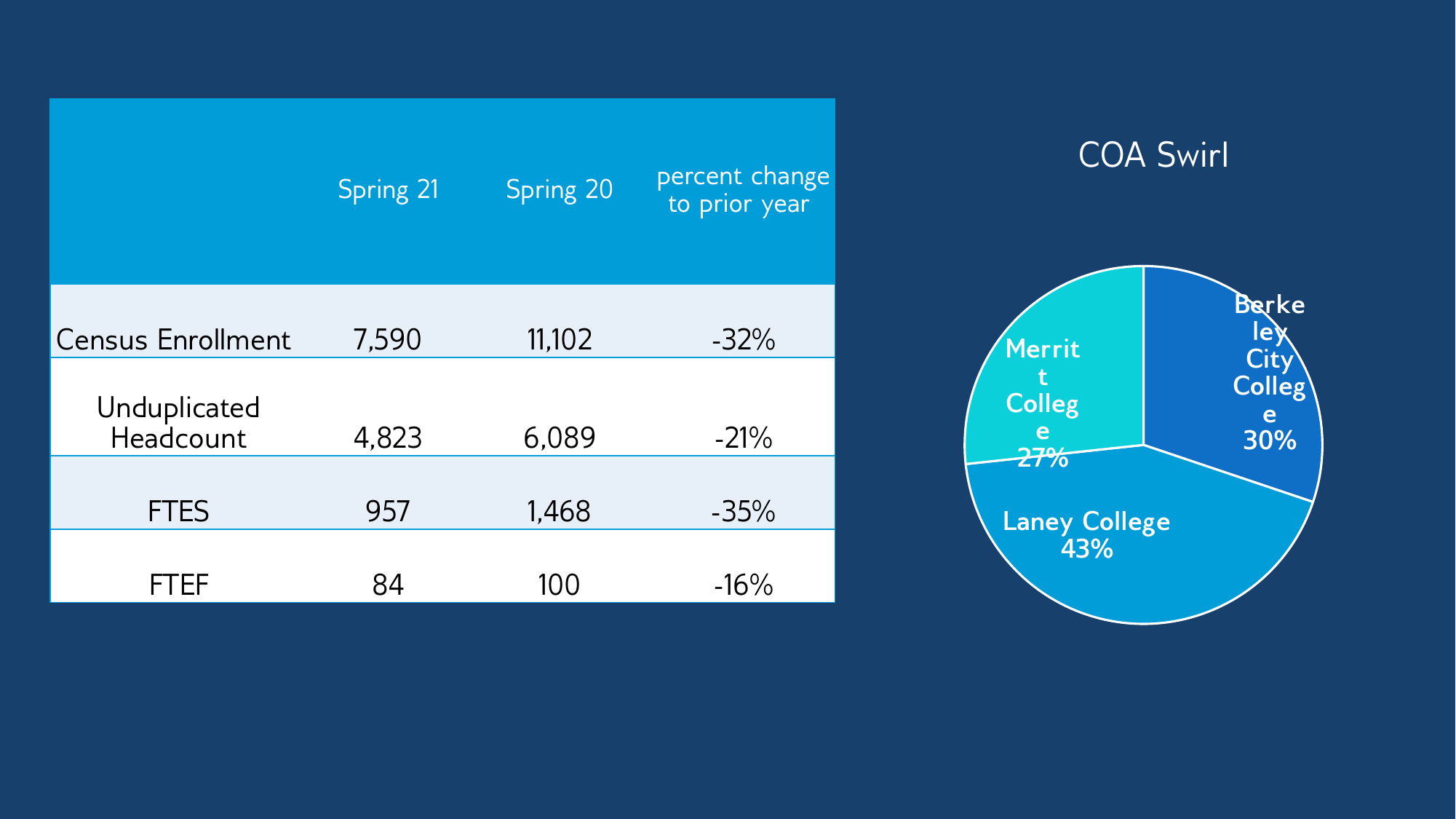

|  | Spring 21 | Spring 20 | percent change to prior year |
| --- | --- | --- | --- |
| Census Enrollment | 7,590 | 11,102 | -32% |
| Unduplicated Headcount | 4,823 | 6,089 | -21% |
| FTES | 957 | 1,468 | -35% |
| FTEF | 84 | 100 | -16% |

### Chart: COA Swirl

| Category | Total |
|---|---|
| Berkeley City College | 314.0 |
| Laney College | 449.0 |
| Merritt College | 278.0 |